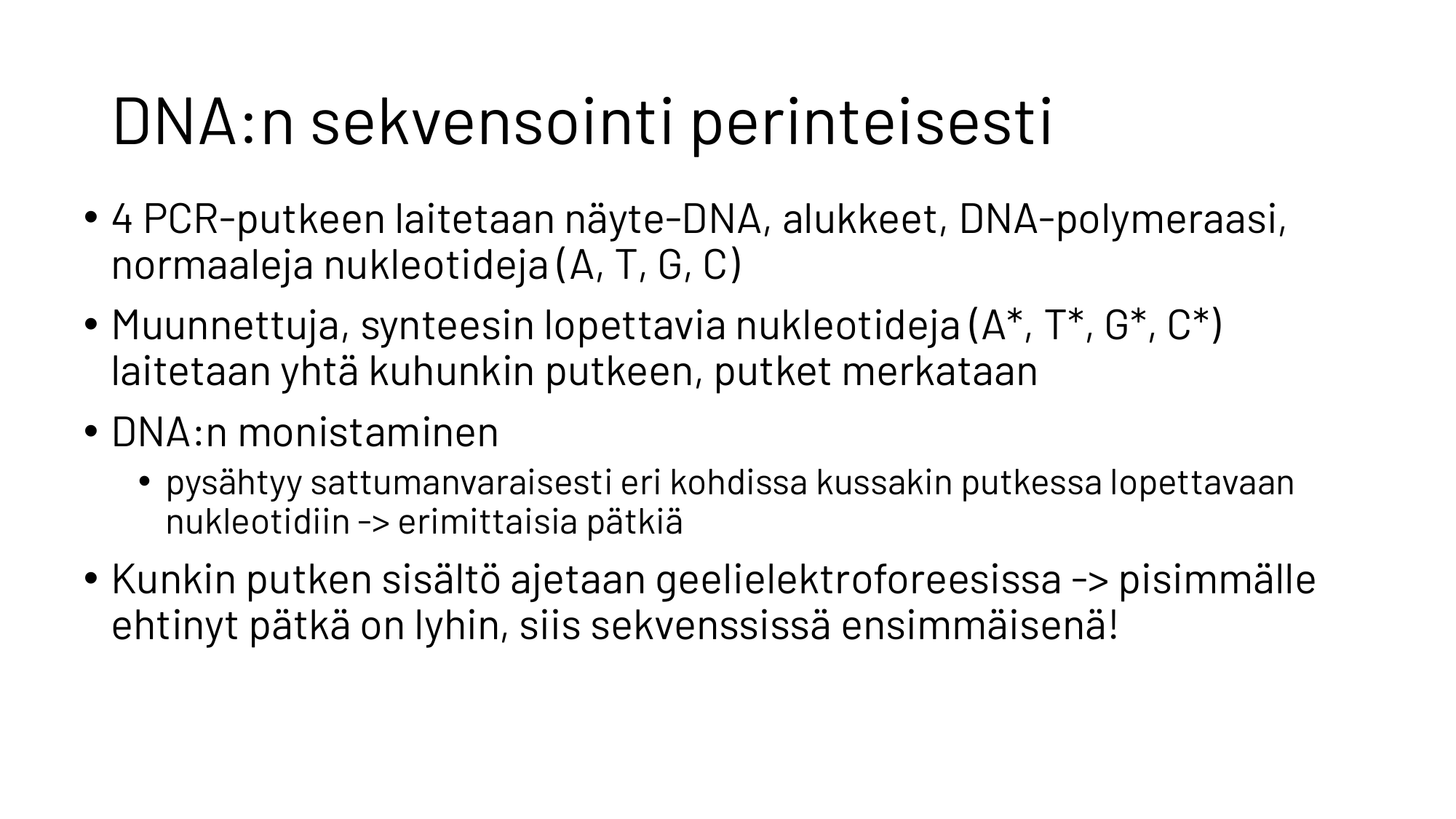

# DNA:n sekvensointi perinteisesti
4 PCR-putkeen laitetaan näyte-DNA, alukkeet, DNA-polymeraasi, normaaleja nukleotideja (A, T, G, C)
Muunnettuja, synteesin lopettavia nukleotideja (A*, T*, G*, C*) laitetaan yhtä kuhunkin putkeen, putket merkataan
DNA:n monistaminen
pysähtyy sattumanvaraisesti eri kohdissa kussakin putkessa lopettavaan nukleotidiin -> erimittaisia pätkiä
Kunkin putken sisältö ajetaan geelielektroforeesissa -> pisimmälle ehtinyt pätkä on lyhin, siis sekvenssissä ensimmäisenä!